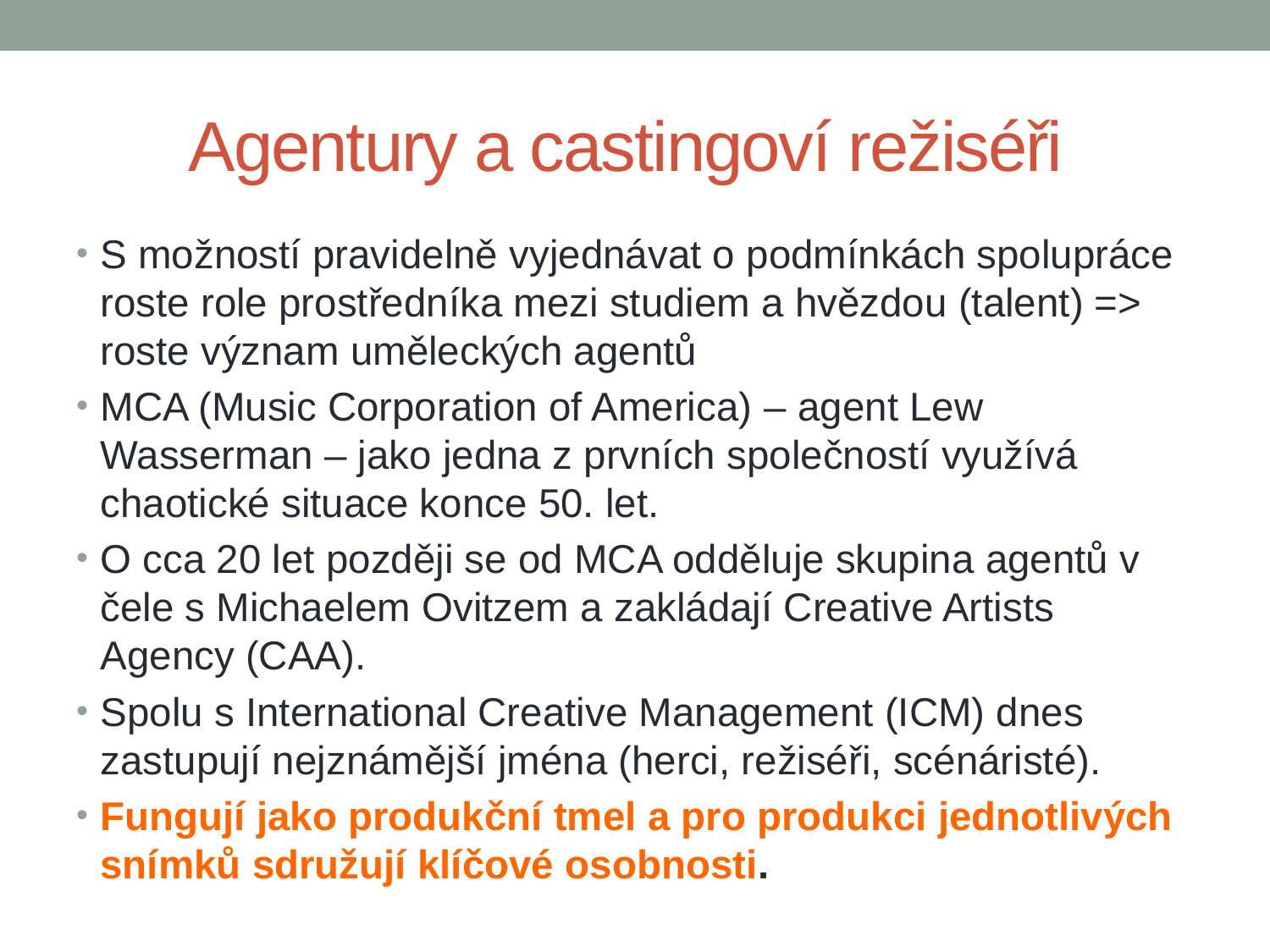

# Agentury a castingoví režiséři
S možností pravidelně vyjednávat o podmínkách spolupráce roste role prostředníka mezi studiem a hvězdou (talent) => roste význam uměleckých agentů
MCA (Music Corporation of America) – agent Lew Wasserman – jako jedna z prvních společností využívá chaotické situace konce 50. let.
O cca 20 let později se od MCA odděluje skupina agentů v čele s Michaelem Ovitzem a zakládají Creative Artists Agency (CAA).
Spolu s International Creative Management (ICM) dnes zastupují nejznámější jména (herci, režiséři, scénáristé).
Fungují jako produkční tmel a pro produkci jednotlivých snímků sdružují klíčové osobnosti.